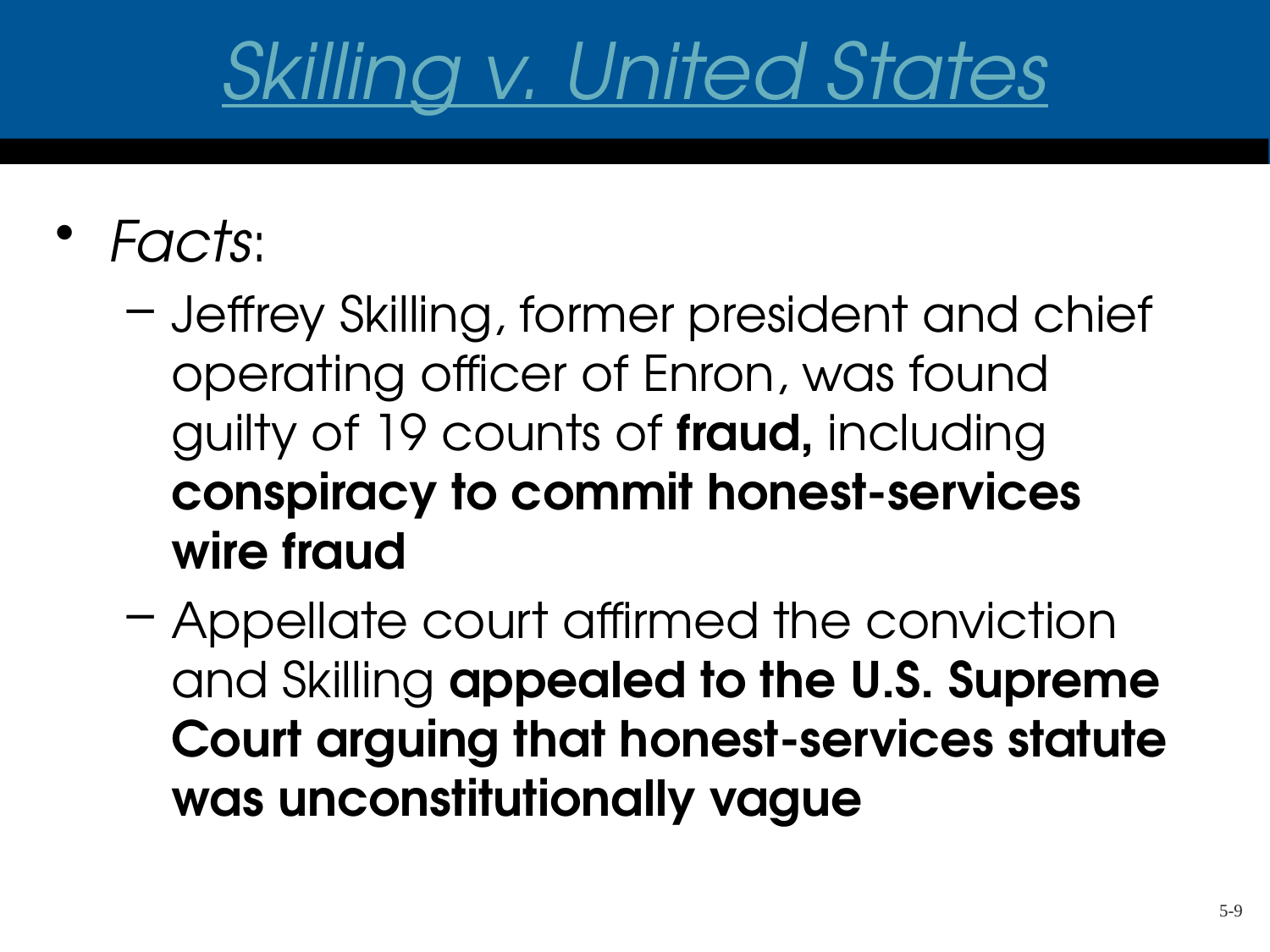

# Skilling v. United States
Facts:
Jeffrey Skilling, former president and chief operating officer of Enron, was found guilty of 19 counts of fraud, including conspiracy to commit honest-services wire fraud
Appellate court affirmed the conviction and Skilling appealed to the U.S. Supreme Court arguing that honest-services statute was unconstitutionally vague